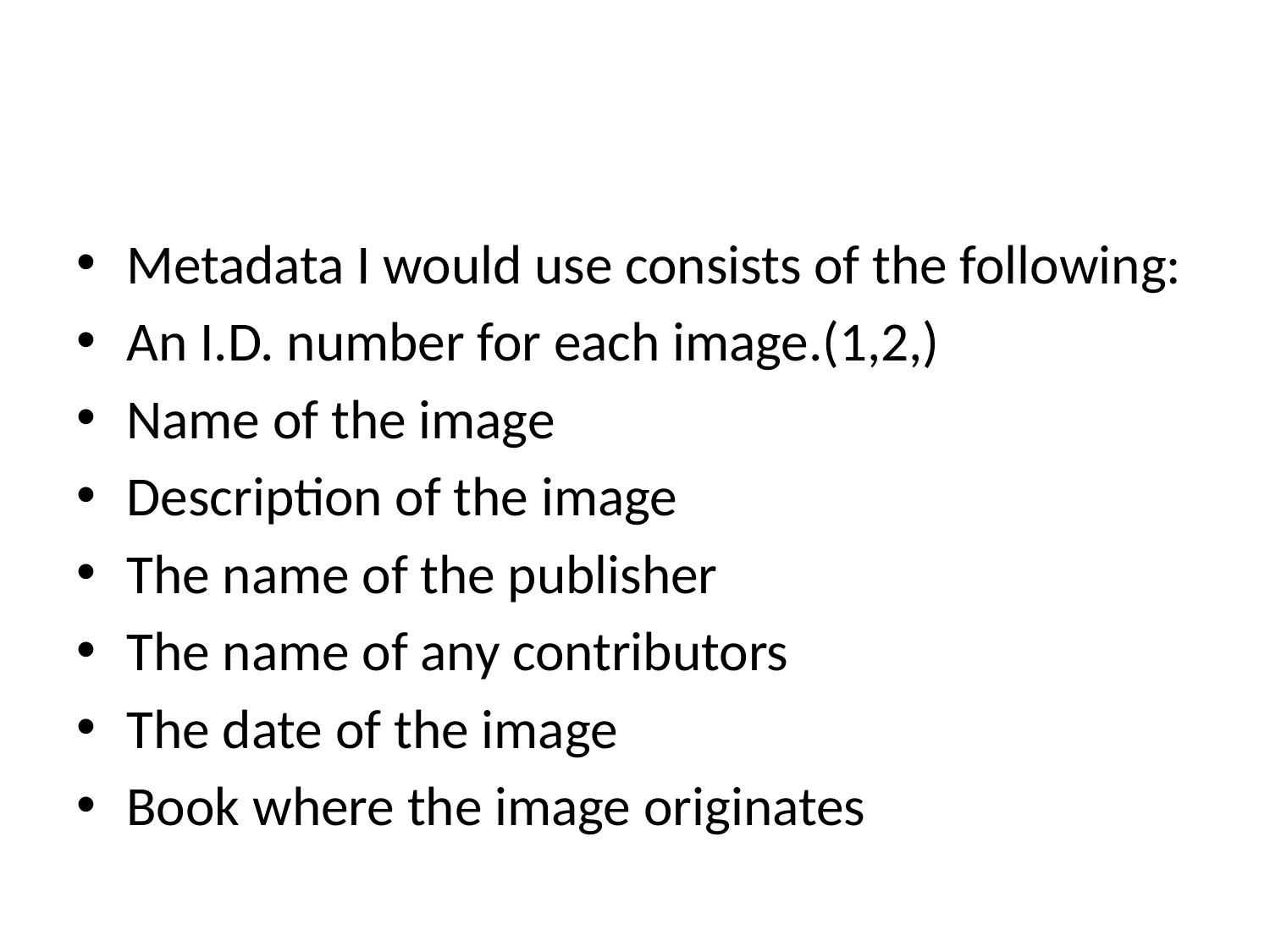

#
Metadata I would use consists of the following:
An I.D. number for each image.(1,2,)
Name of the image
Description of the image
The name of the publisher
The name of any contributors
The date of the image
Book where the image originates